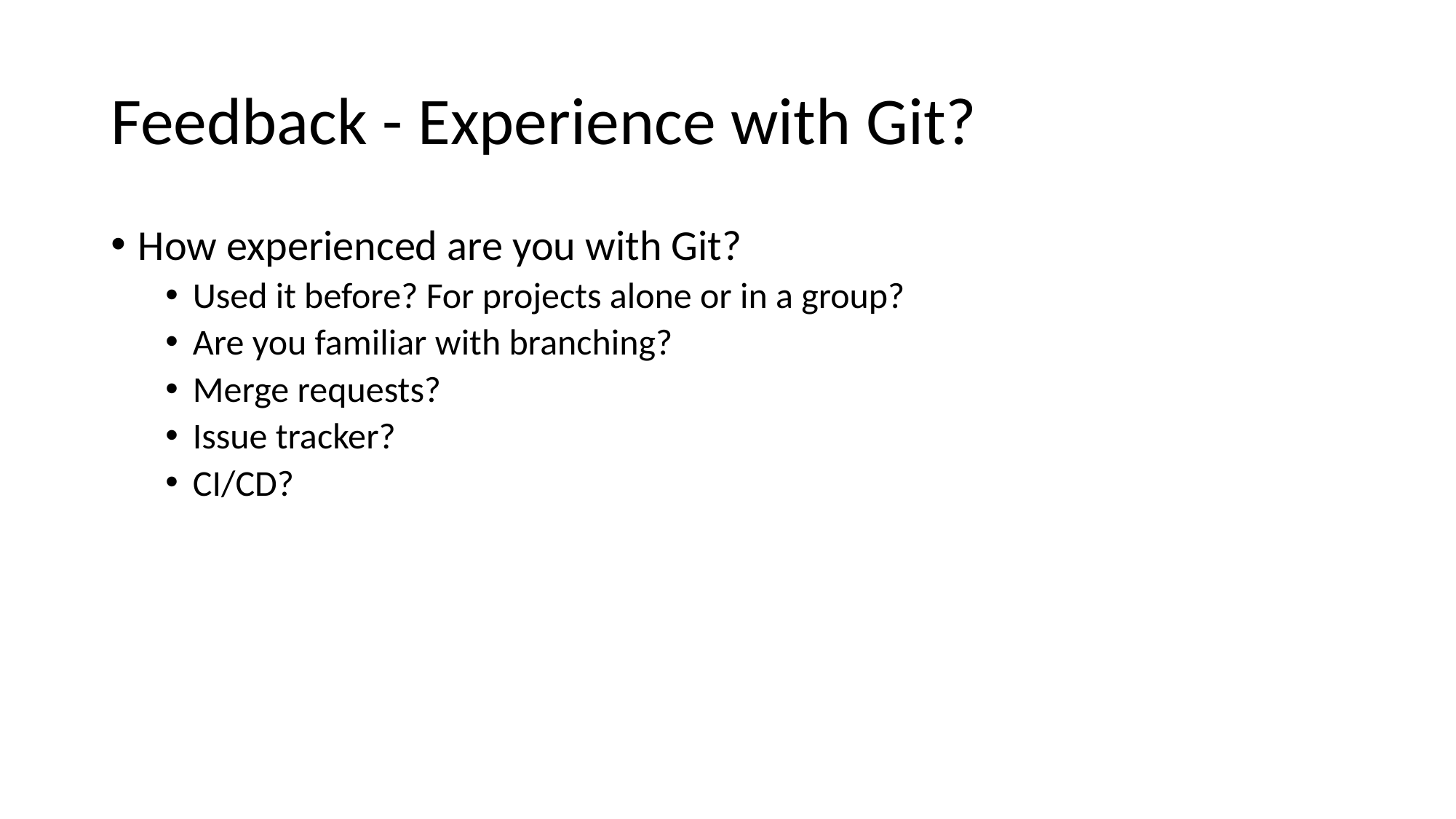

# Feedback - Experience with Git?
How experienced are you with Git?
Used it before? For projects alone or in a group?
Are you familiar with branching?
Merge requests?
Issue tracker?
CI/CD?